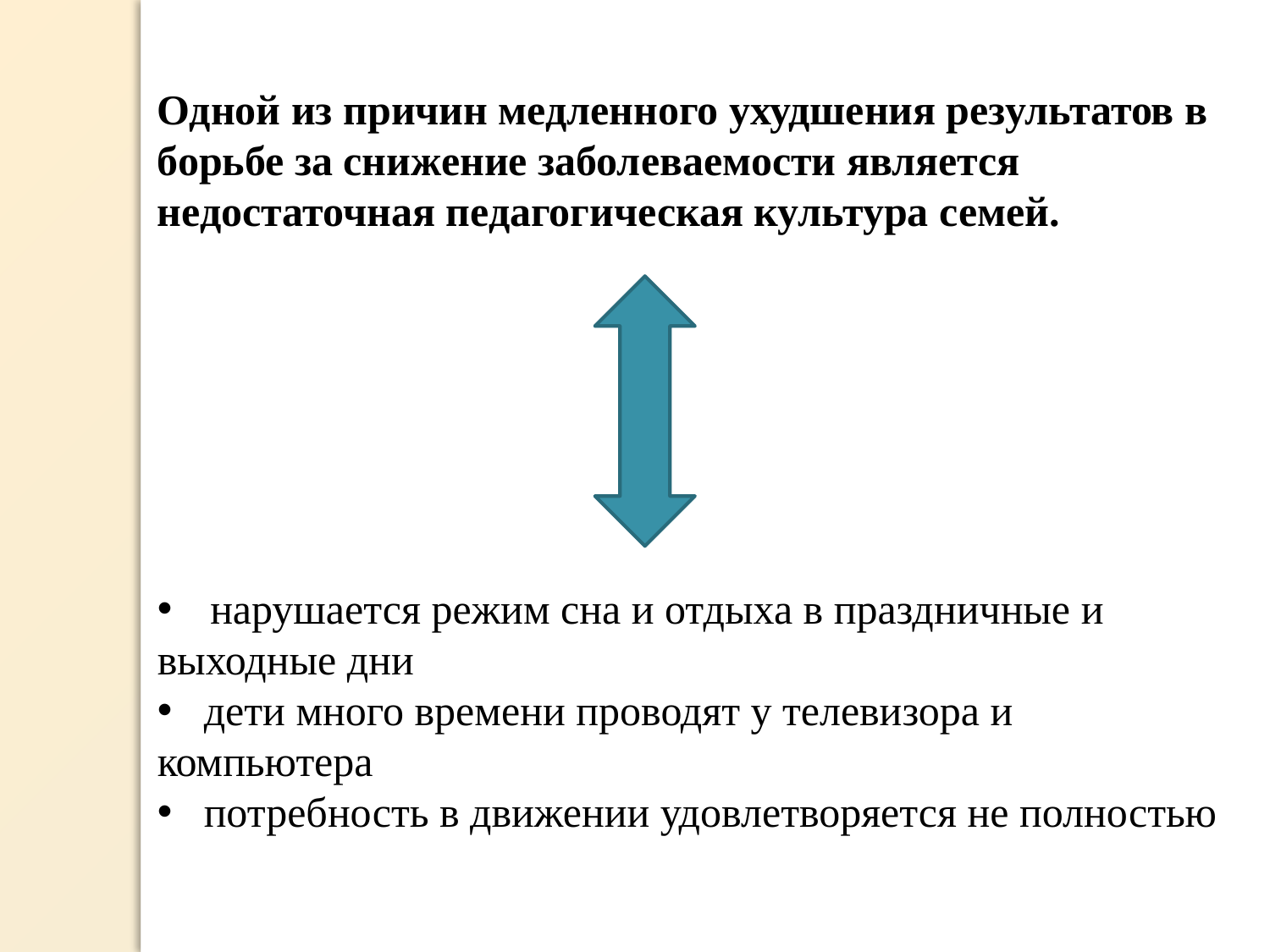

Одной из причин медленного ухудшения результатов в борьбе за снижение заболеваемости является недостаточная педагогическая культура семей.

   нарушается режим сна и отдыха в праздничные и выходные дни
   дети много времени проводят у телевизора и компьютера
   потребность в движении удовлетворяется не полностью